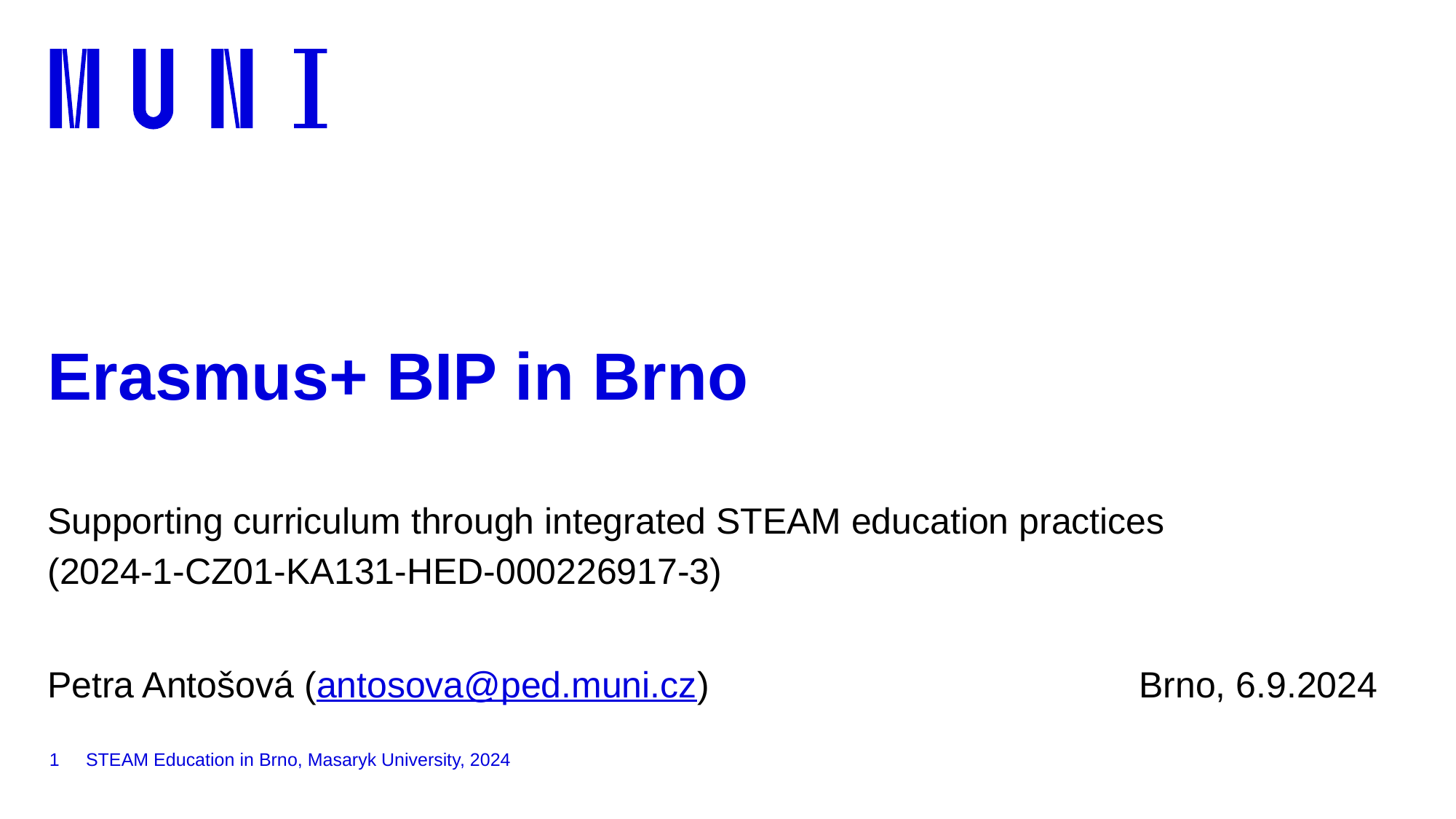

# Erasmus+ BIP in Brno
Supporting curriculum through integrated STEAM education practices
(2024-1-CZ01-KA131-HED-000226917-3)
Petra Antošová (antosova@ped.muni.cz)				Brno, 6.9.2024
1
STEAM Education in Brno, Masaryk University, 2024